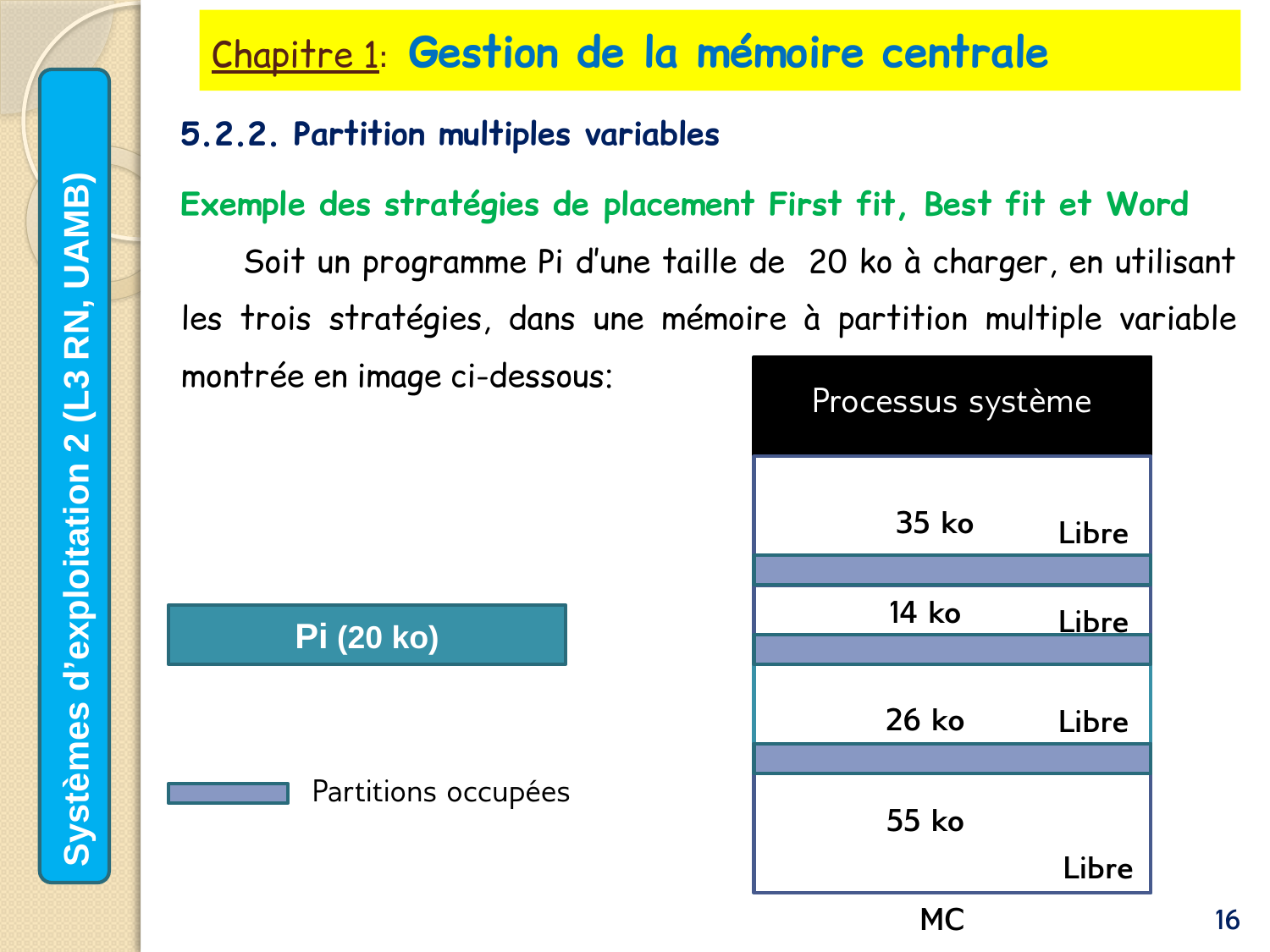

# Chapitre 1:  Gestion de la mémoire centrale
5.2.2. Partition multiples variables
Exemple des stratégies de placement First fit, Best fit et Word
Soit un programme Pi d’une taille de  20 ko à charger, en utilisant les trois stratégies, dans une mémoire à partition multiple variable montrée en image ci-dessous:

Processus système
Systèmes d’exploitation 2 (L3 RN, UAMB)

 35 ko
Libre
Libre

14 ko
Libre
Pi (20 ko)

26 ko
Libre

Partitions occupées

55 ko
Libre
16
MC